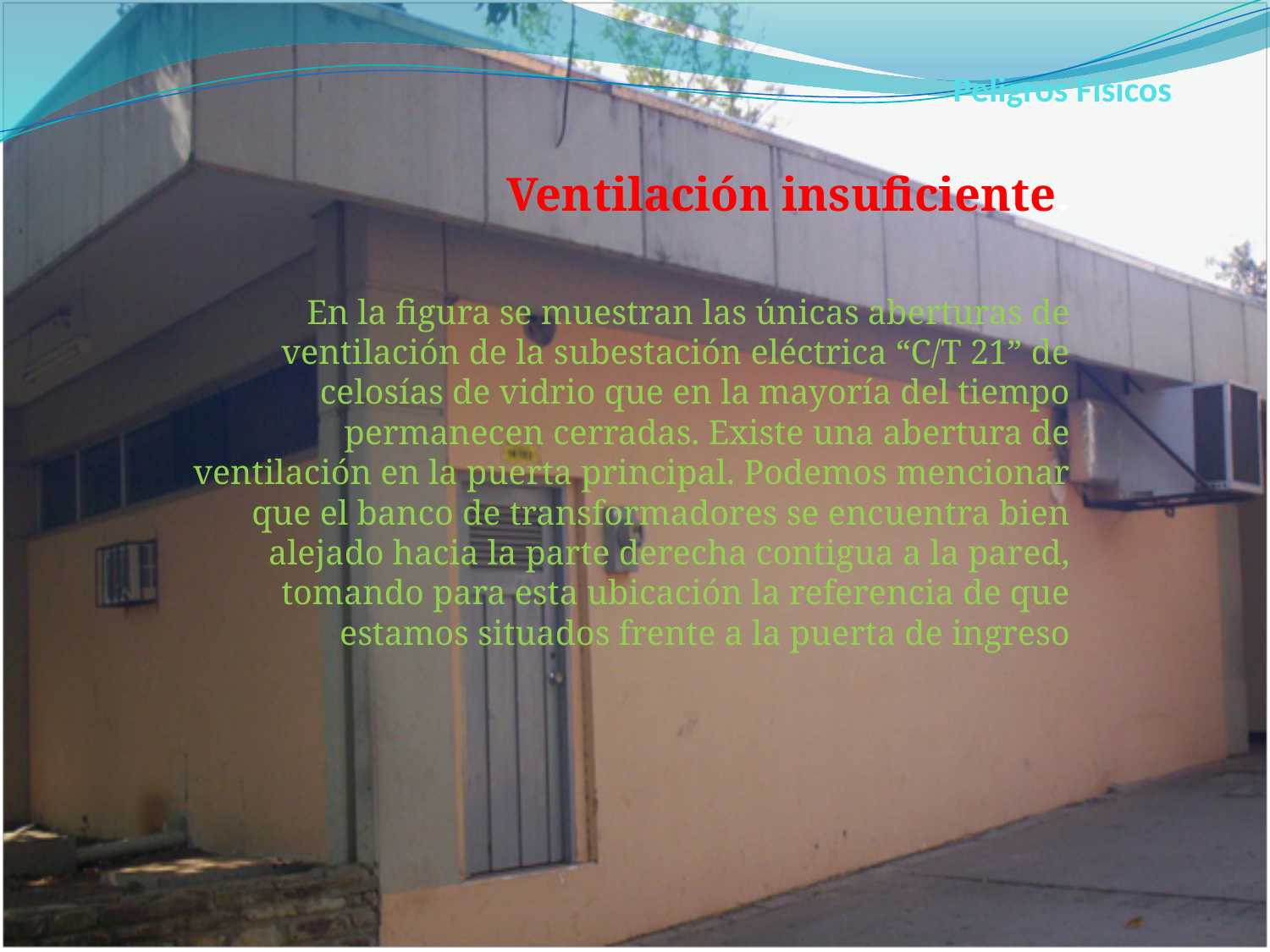

# Peligros Físicos
Ventilación insuficiente.

En la figura se muestran las únicas aberturas de ventilación de la subestación eléctrica “C/T 21” de celosías de vidrio que en la mayoría del tiempo permanecen cerradas. Existe una abertura de ventilación en la puerta principal. Podemos mencionar que el banco de transformadores se encuentra bien alejado hacia la parte derecha contigua a la pared, tomando para esta ubicación la referencia de que estamos situados frente a la puerta de ingreso